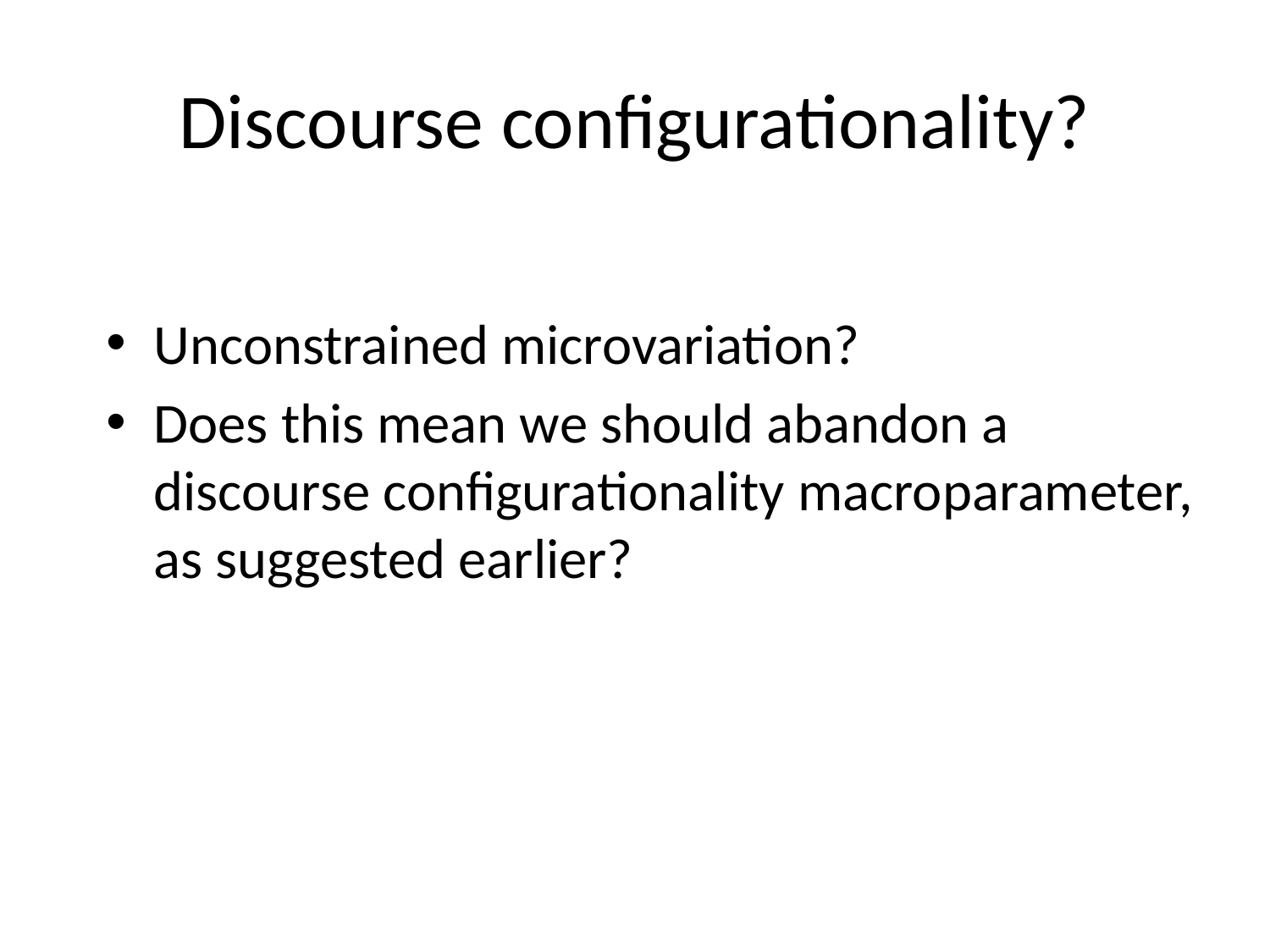

# Discourse configurationality?
Unconstrained microvariation?
Does this mean we should abandon a discourse configurationality macroparameter, as suggested earlier?